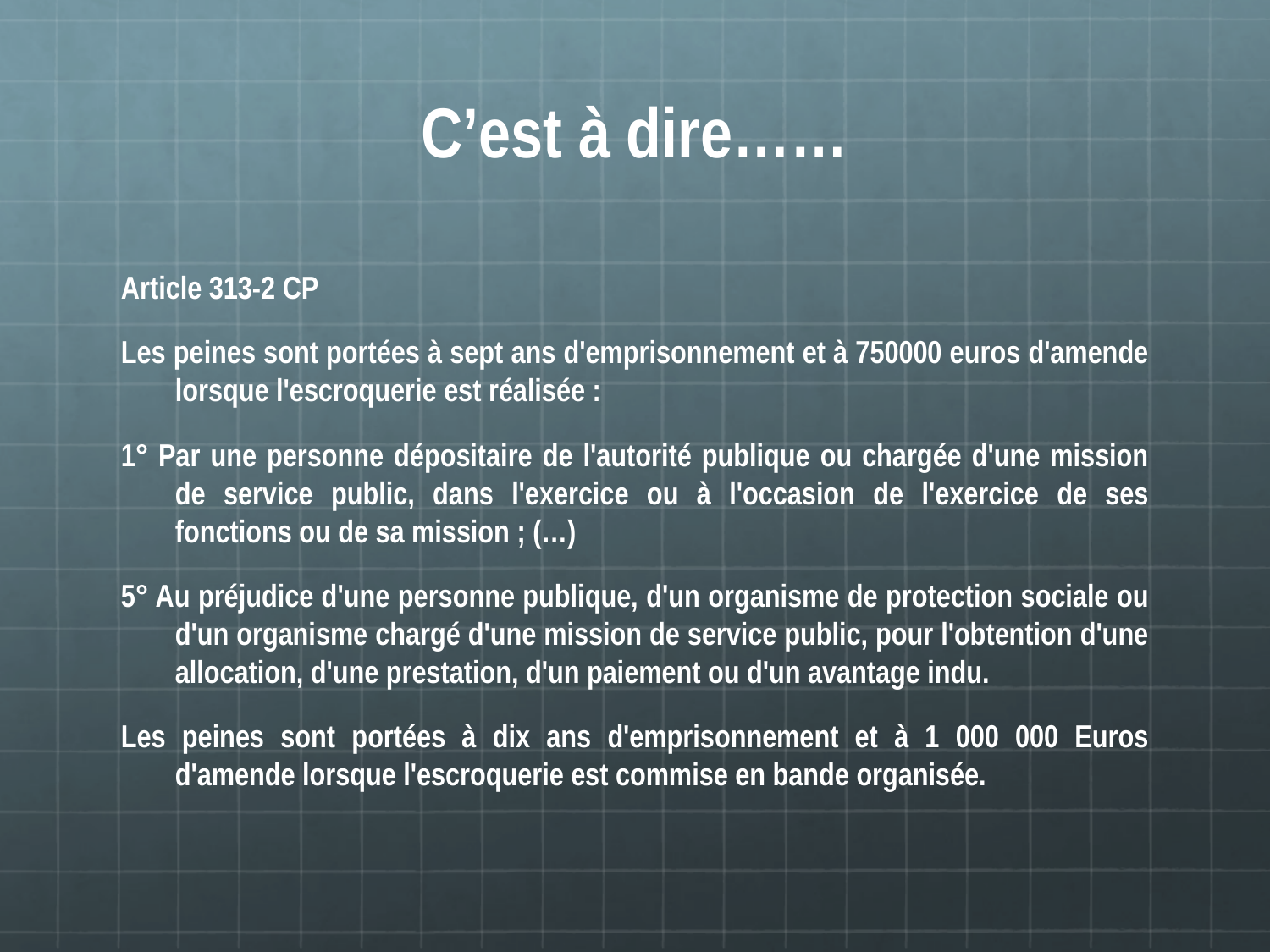

# C’est à dire……
Article 313-2 CP
Les peines sont portées à sept ans d'emprisonnement et à 750000 euros d'amende lorsque l'escroquerie est réalisée :
1° Par une personne dépositaire de l'autorité publique ou chargée d'une mission de service public, dans l'exercice ou à l'occasion de l'exercice de ses fonctions ou de sa mission ; (…)
5° Au préjudice d'une personne publique, d'un organisme de protection sociale ou d'un organisme chargé d'une mission de service public, pour l'obtention d'une allocation, d'une prestation, d'un paiement ou d'un avantage indu.
Les peines sont portées à dix ans d'emprisonnement et à 1 000 000 Euros d'amende lorsque l'escroquerie est commise en bande organisée.